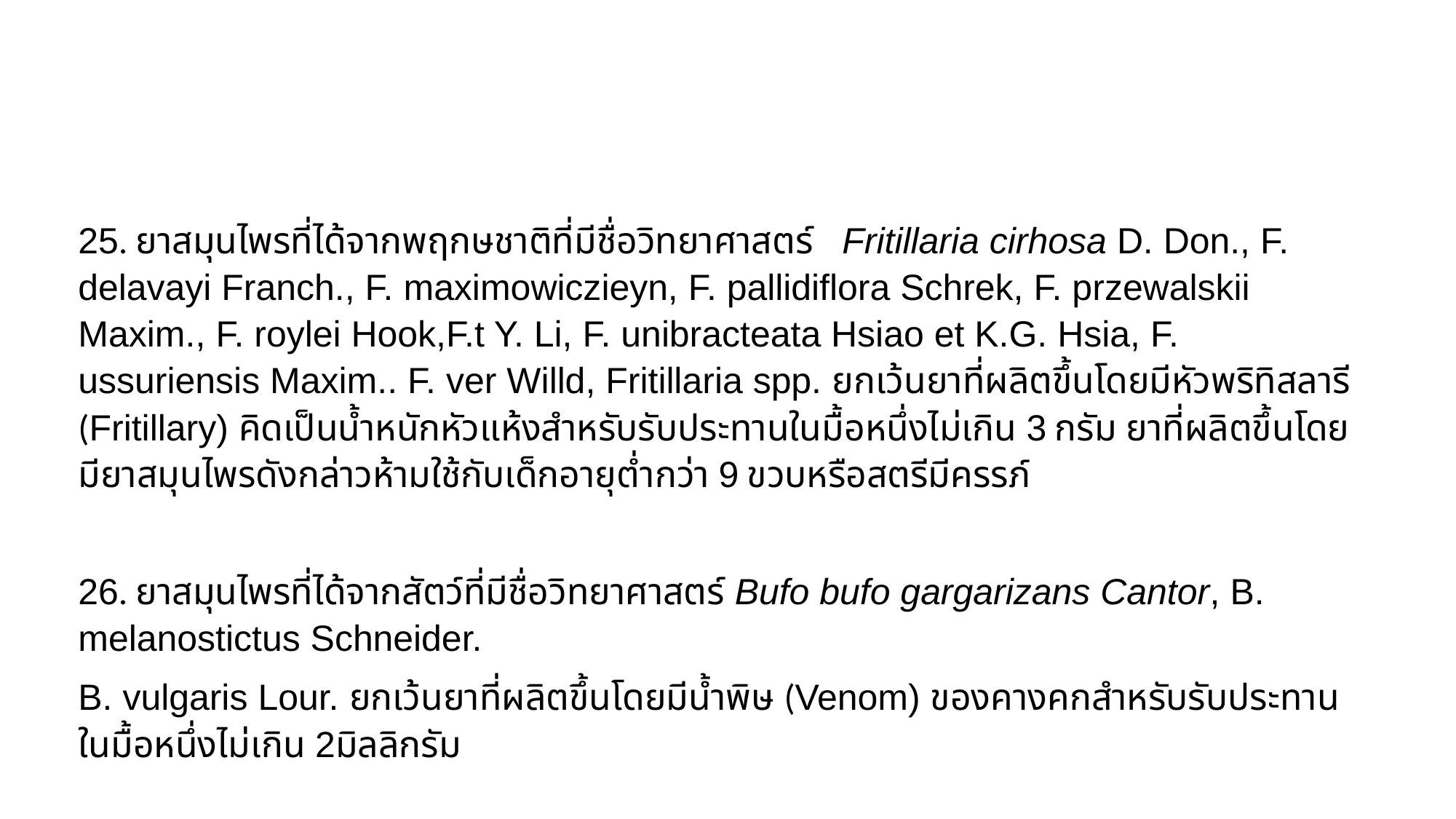

25. ยาสมุนไพรที่ได้จากพฤกษชาติที่มีชื่อวิทยาศาสตร์	Fritillaria cirhosa D. Don., F. delavayi Franch., F. maximowiczieyn, F. pallidiflora Schrek, F. przewalskii Maxim., F. roylei Hook,F.t Y. Li, F. unibracteata Hsiao et K.G. Hsia, F. ussuriensis Maxim.. F. ver Willd, Fritillaria spp. ยกเว้นยาที่ผลิตขึ้นโดยมีหัวพริทิสลารี (Fritillary) คิดเป็นน้ำหนักหัวแห้งสำหรับรับประทานในมื้อหนึ่งไม่เกิน 3 กรัม ยาที่ผลิตขึ้นโดยมียาสมุนไพรดังกล่าวห้ามใช้กับเด็กอายุต่ำกว่า 9 ขวบหรือสตรีมีครรภ์

26. ยาสมุนไพรที่ได้จากสัตว์ที่มีชื่อวิทยาศาสตร์ Bufo bufo gargarizans Cantor, B. melanostictus Schneider.
B. vulgaris Lour. ยกเว้นยาที่ผลิตขึ้นโดยมีน้ำพิษ (Venom) ของคางคกสำหรับรับประทานในมื้อหนึ่งไม่เกิน 2มิลลิกรัม